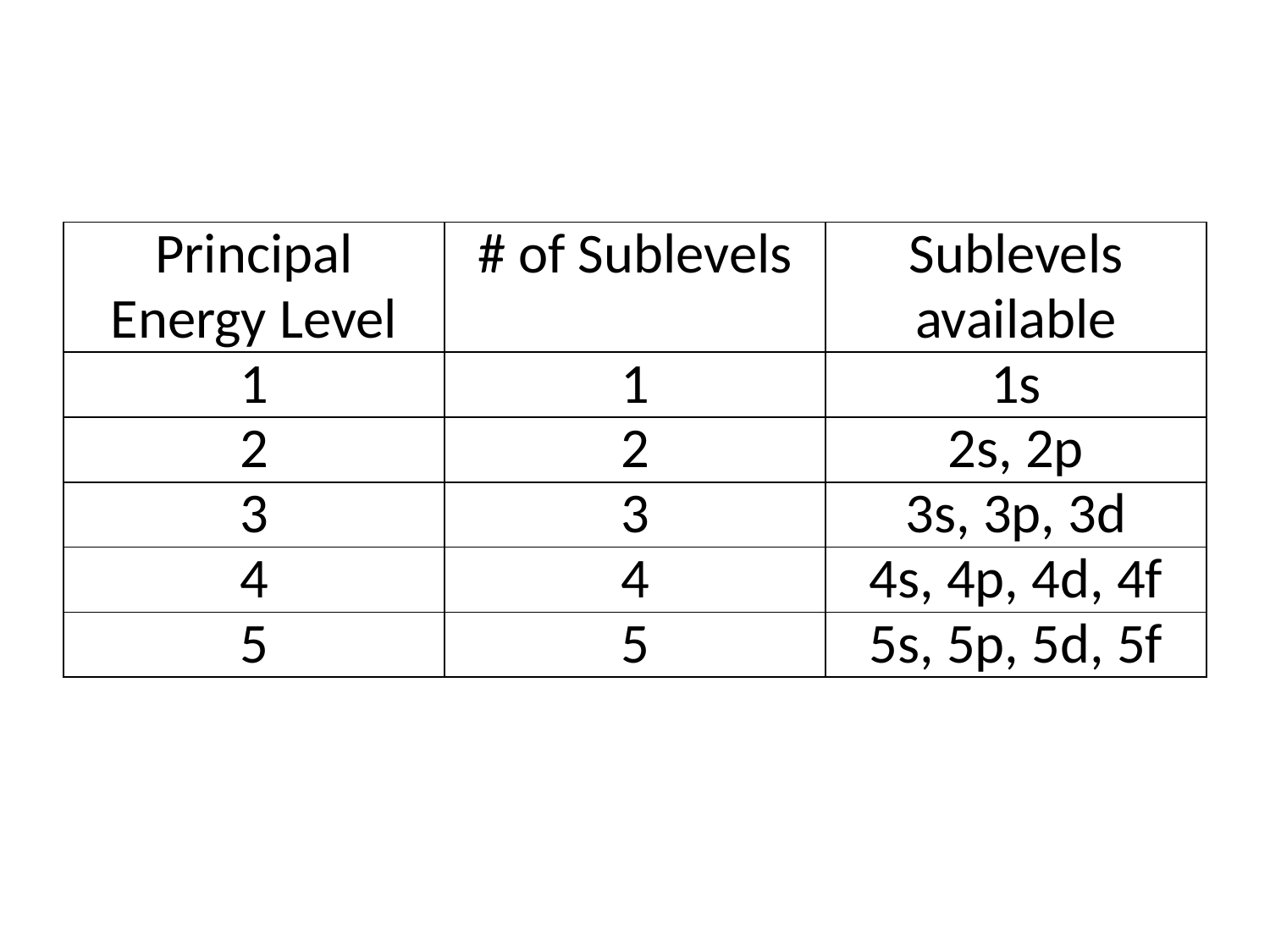

#
| Principal Energy Level | # of Sublevels | Sublevels available |
| --- | --- | --- |
| 1 | 1 | 1s |
| 2 | 2 | 2s, 2p |
| 3 | 3 | 3s, 3p, 3d |
| 4 | 4 | 4s, 4p, 4d, 4f |
| 5 | 5 | 5s, 5p, 5d, 5f |